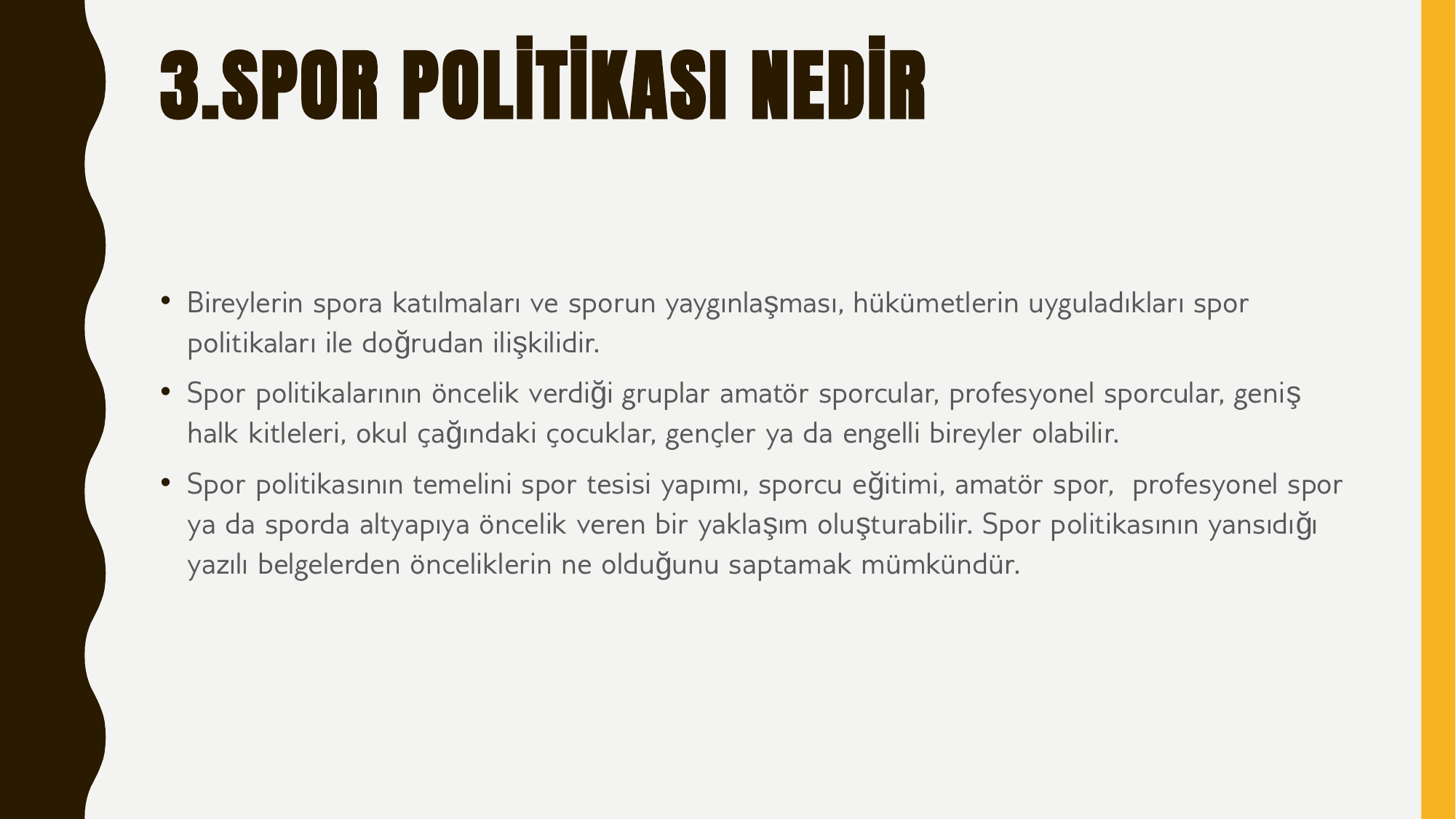

# 3.SPOR POLİTİKASI NEDİR
Bireylerin spora katılmaları ve sporun yaygınlaşması, hükümetlerin uyguladıkları spor politikaları ile doğrudan ilişkilidir.
Spor politikalarının öncelik verdiği gruplar amatör sporcular, profesyonel sporcular, geniş halk kitleleri, okul çağındaki çocuklar, gençler ya da engelli bireyler olabilir.
Spor politikasının temelini spor tesisi yapımı, sporcu eğitimi, amatör spor,  profesyonel spor ya da sporda altyapıya öncelik veren bir yaklaşım oluşturabilir. Spor politikasının yansıdığı yazılı belgelerden önceliklerin ne olduğunu saptamak mümkündür.